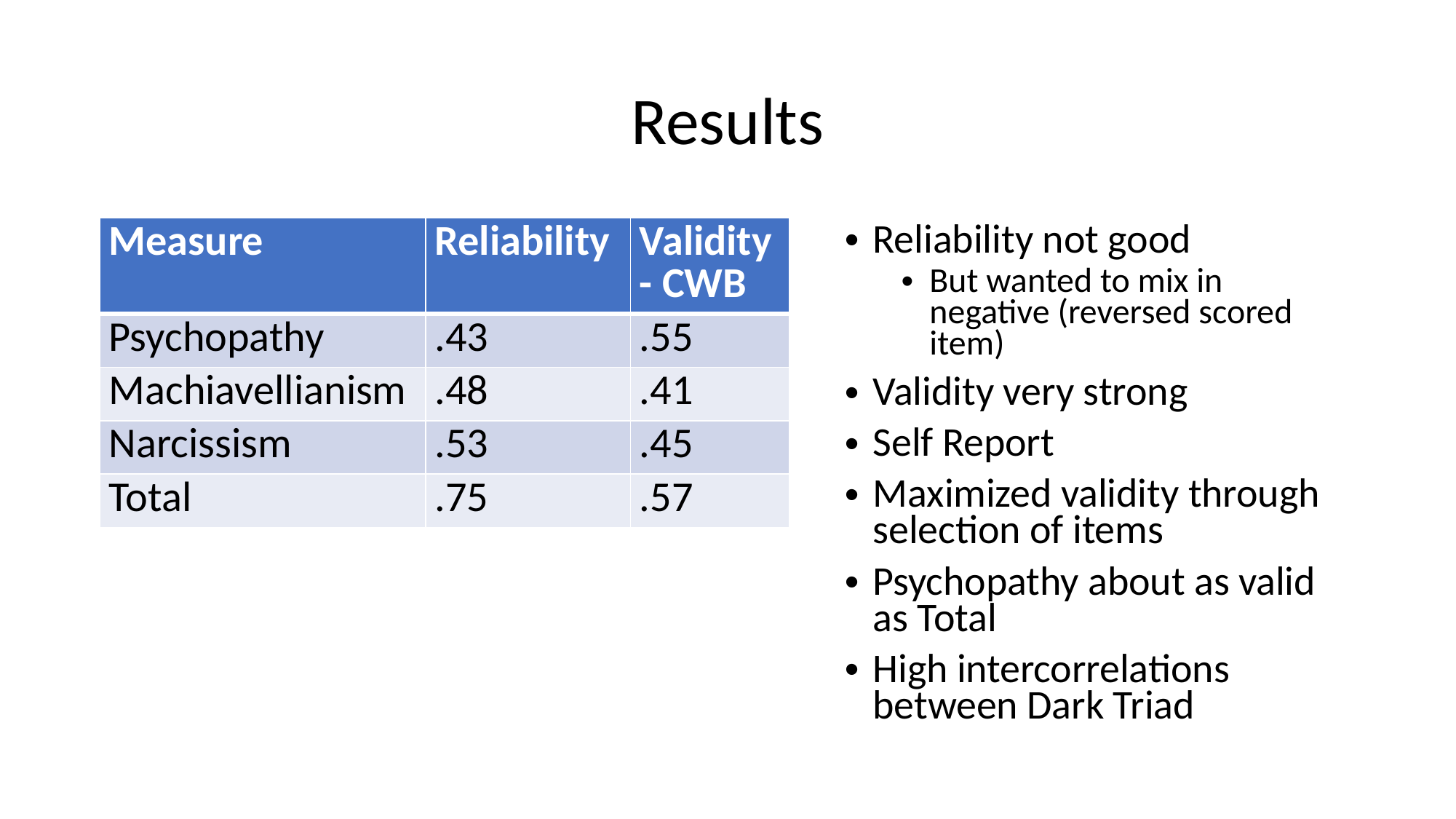

# Results
| Measure | Reliability | Validity - CWB |
| --- | --- | --- |
| Psychopathy | .43 | .55 |
| Machiavellianism | .48 | .41 |
| Narcissism | .53 | .45 |
| Total | .75 | .57 |
Reliability not good
But wanted to mix in negative (reversed scored item)
Validity very strong
Self Report
Maximized validity through selection of items
Psychopathy about as valid as Total
High intercorrelations between Dark Triad